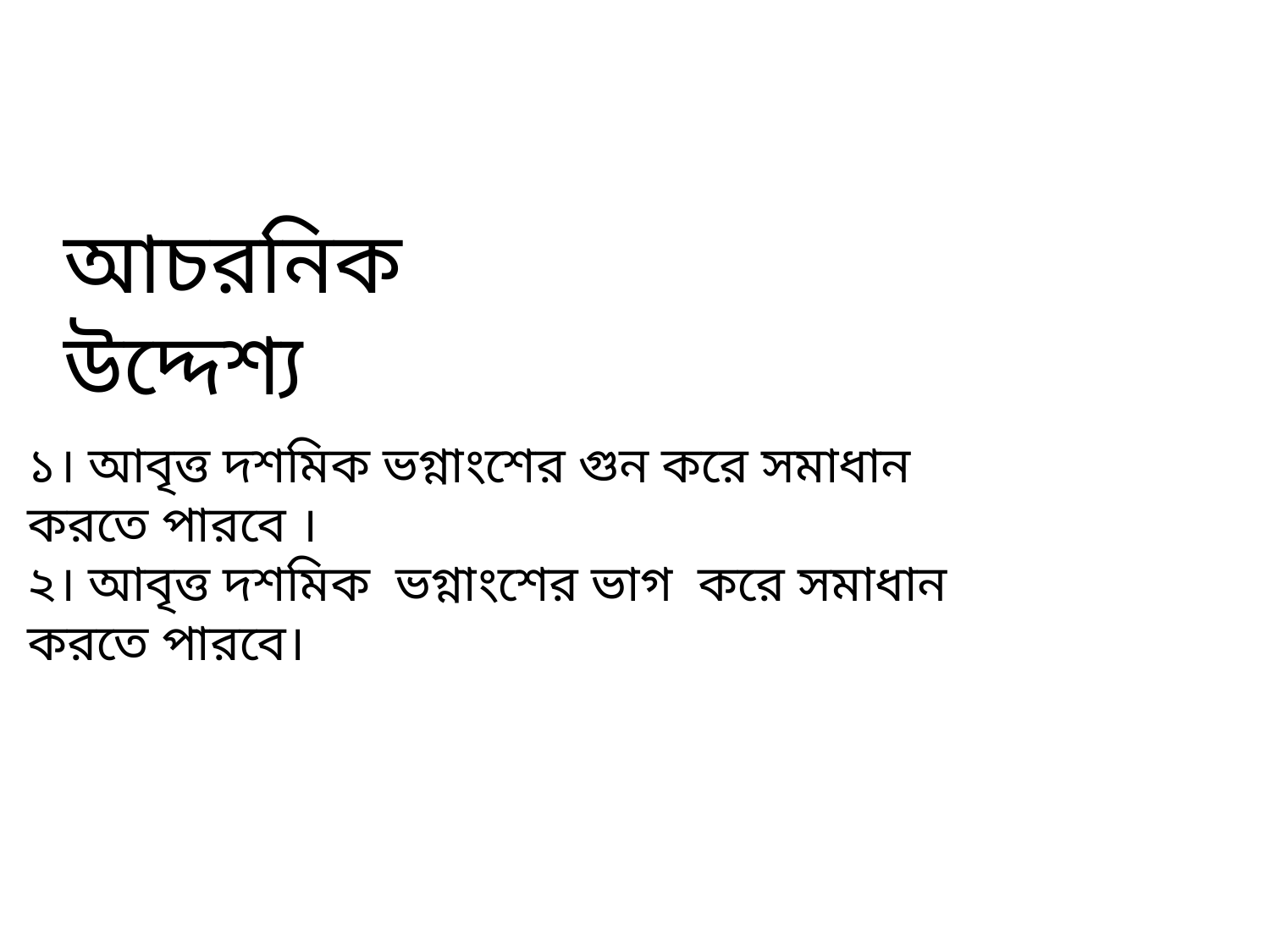

আচরনিক উদ্দেশ্য
১। আবৃত্ত দশমিক ভগ্নাংশের গুন করে সমাধান করতে পারবে ।
২। আবৃত্ত দশমিক  ভগ্নাংশের ভাগ  করে সমাধান করতে পারবে।